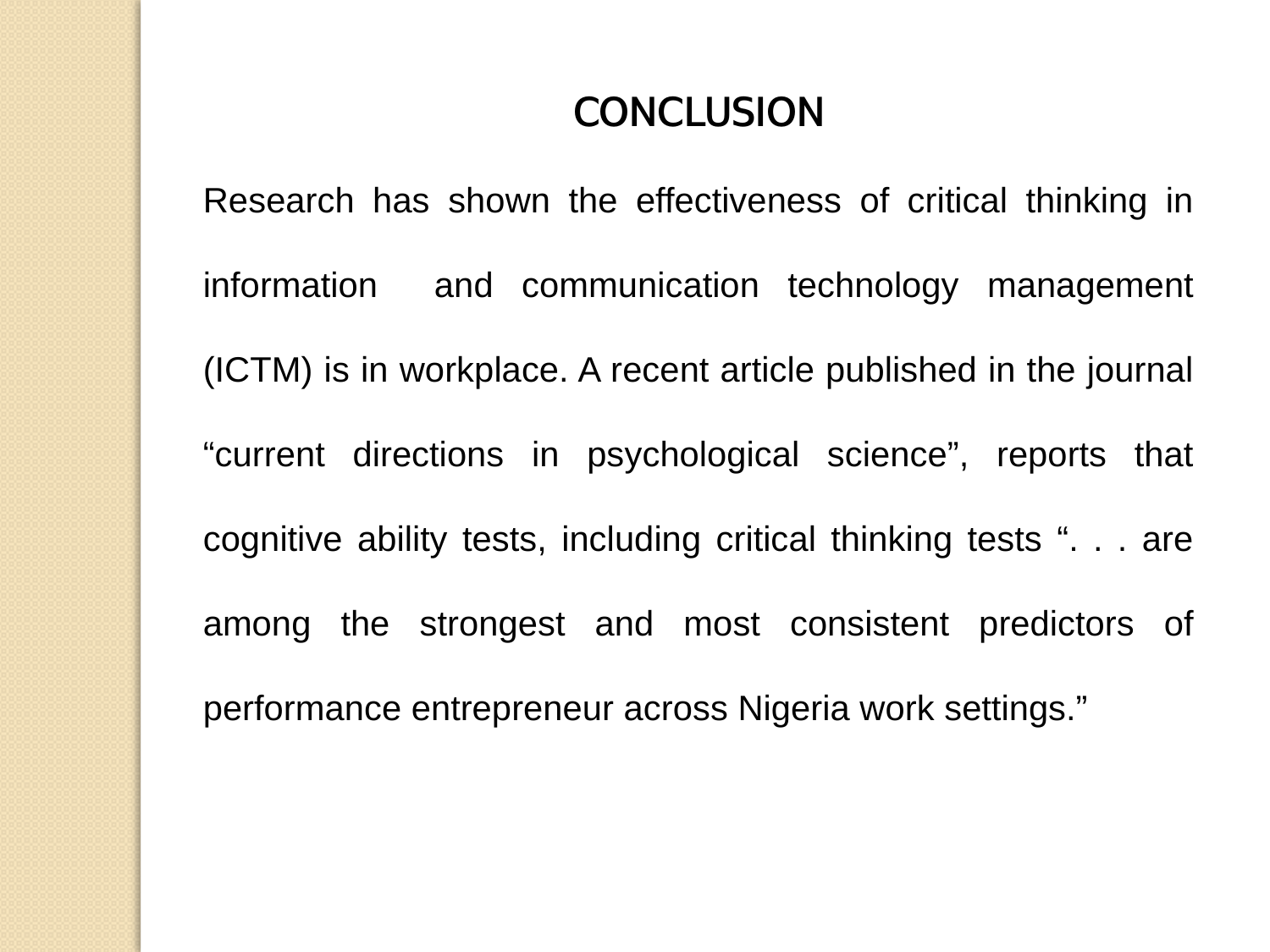

CONCLUSION
Research has shown the effectiveness of critical thinking in information  and communication technology management (ICTM) is in workplace. A recent article published in the journal “current directions in psychological science”, reports that cognitive ability tests, including critical thinking tests “. . . are among the strongest and most consistent predictors of performance entrepreneur across Nigeria work settings.”